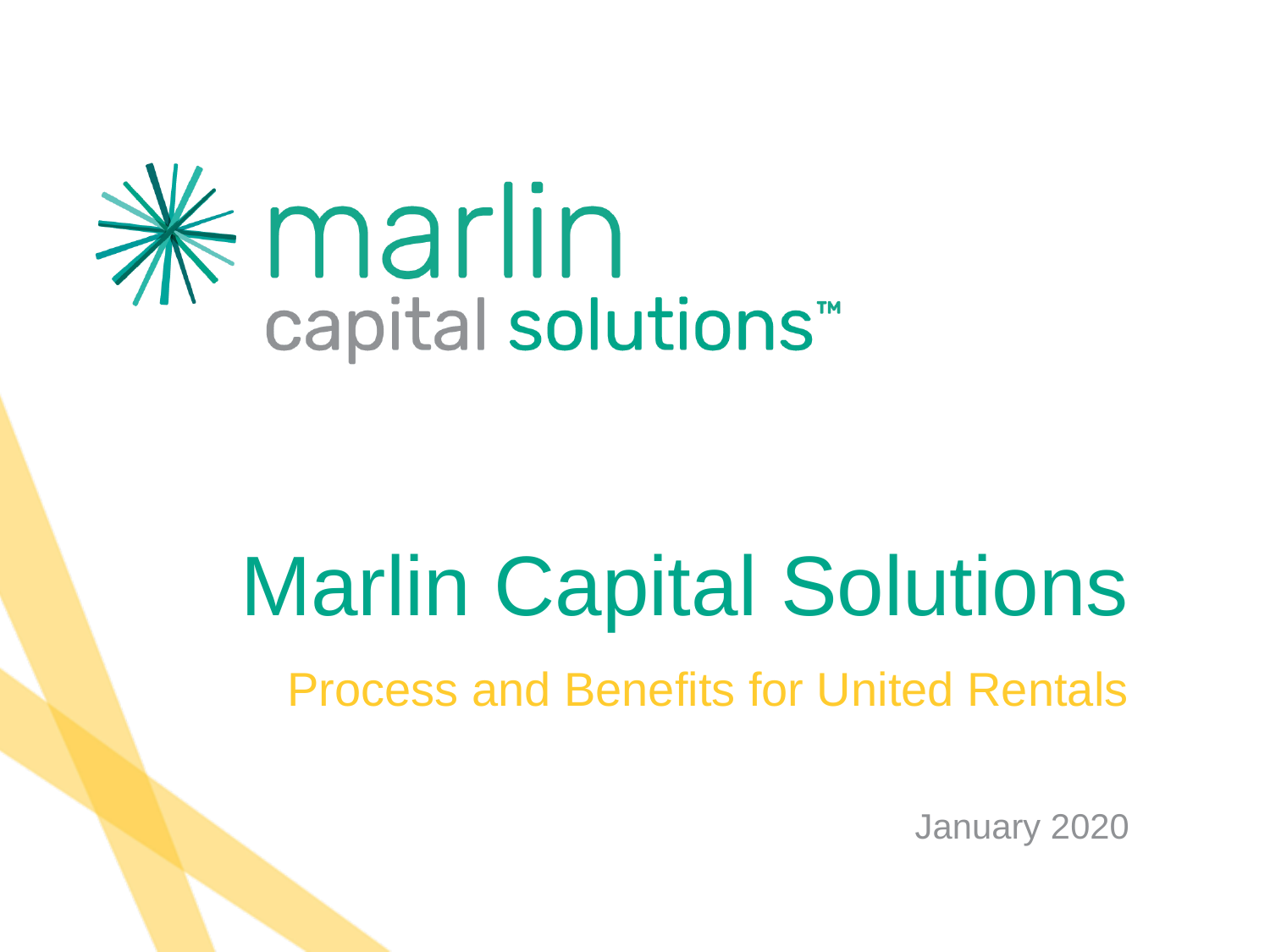

# Marlin Capital Solutions
Process and Benefits for United Rentals

January 2020